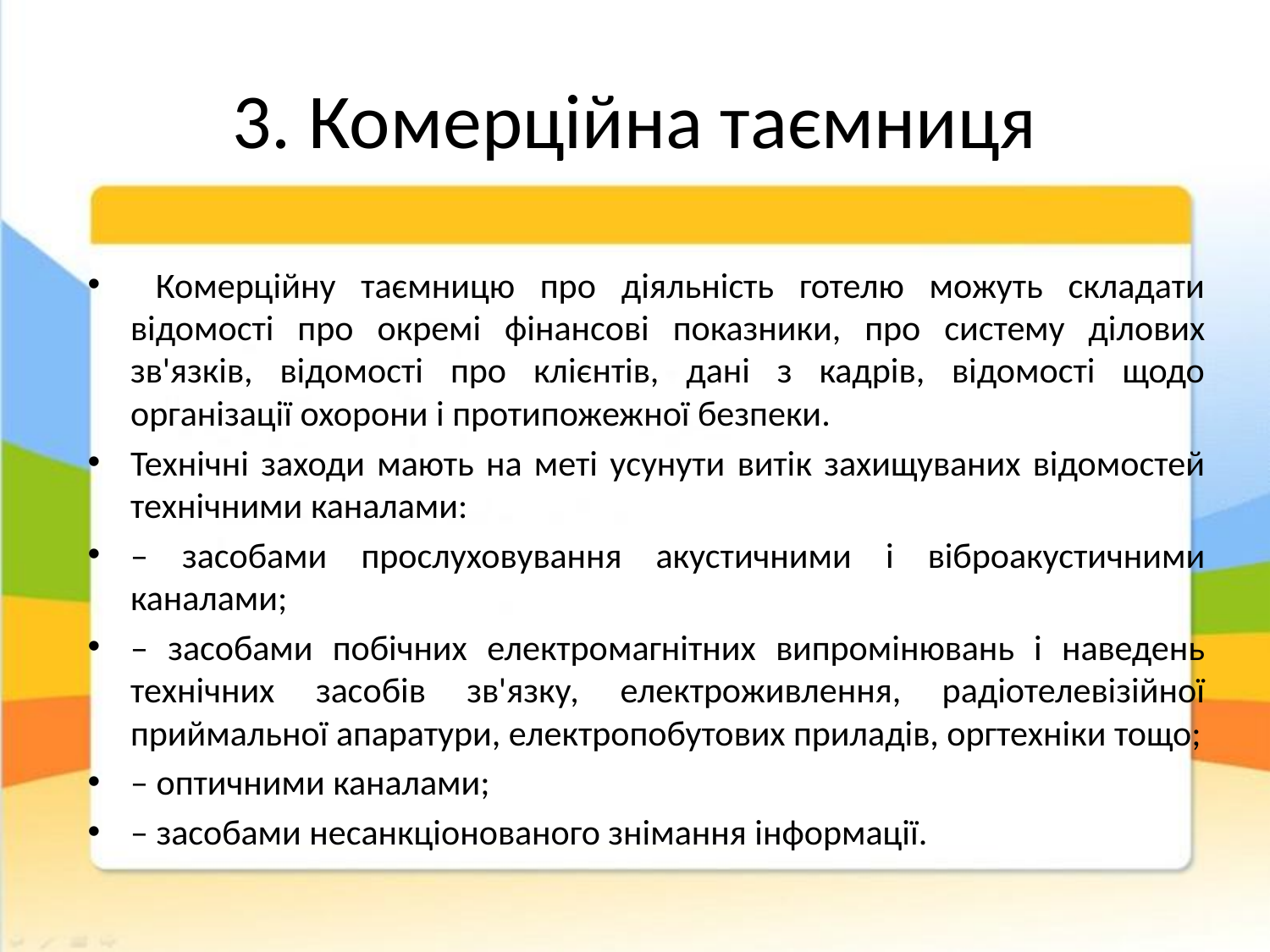

# 3. Комерційна таємниця
 Комерційну таємницю про діяльність готелю можуть складати відомості про окремі фінансові показники, про систему ділових зв'язків, відомості про клієнтів, дані з кадрів, відомості щодо організації охорони і протипожежної безпеки.
Технічні заходи мають на меті усунути витік захищуваних відомостей технічними каналами:
– засобами прослуховування акустичними і віброакустичними каналами;
– засобами побічних електромагнітних випромінювань і наведень технічних засобів зв'язку, електроживлення, радіотелевізійної приймальної апаратури, електропобутових приладів, оргтехніки тощо;
– оптичними каналами;
– засобами несанкціонованого знімання інформації.